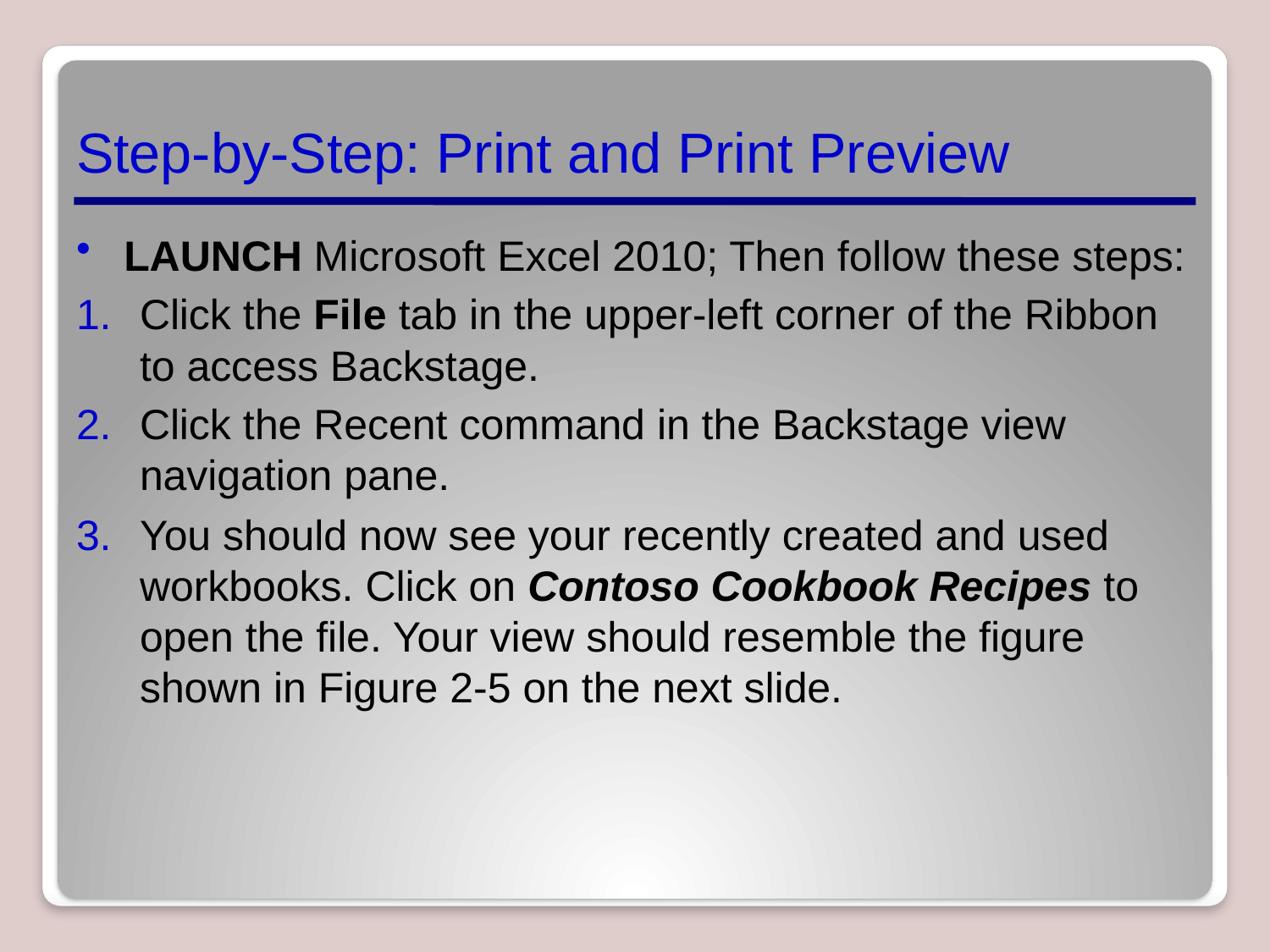

# Step-by-Step: Print and Print Preview
LAUNCH Microsoft Excel 2010; Then follow these steps:
Click the File tab in the upper-left corner of the Ribbon to access Backstage.
Click the Recent command in the Backstage view navigation pane.
You should now see your recently created and used workbooks. Click on Contoso Cookbook Recipes to open the file. Your view should resemble the figure shown in Figure 2-5 on the next slide.